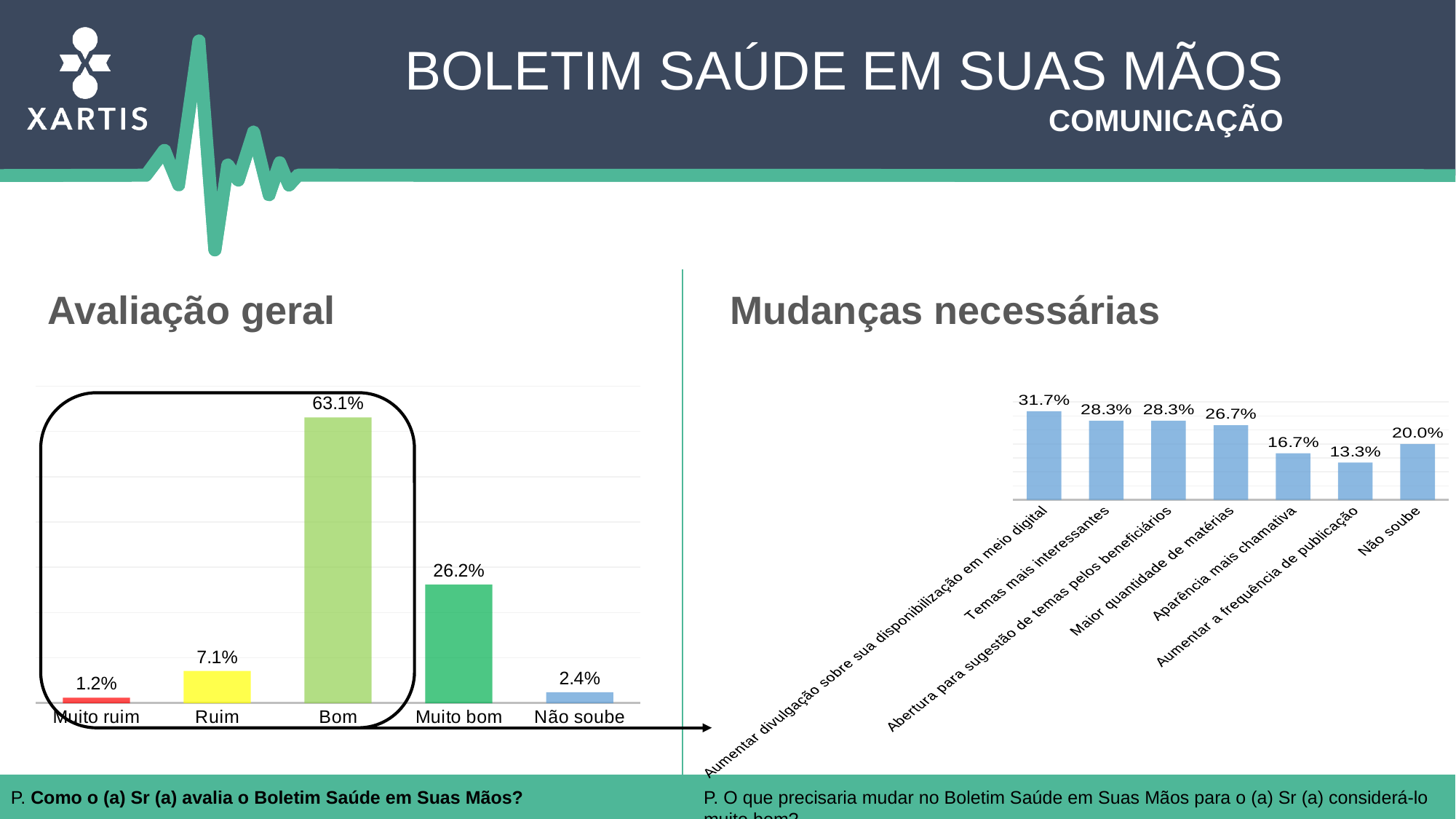

Boletim Saúde em Suas Mãos
Comunicação
Mudanças necessárias
Avaliação geral

### Chart

| Category |  |
|---|---|
| Muito ruim | 0.012 |
| Ruim | 0.071 |
| Bom | 0.6310000000000002 |
| Muito bom | 0.262 |
| Não soube | 0.024 |

### Chart

| Category |  |
|---|---|
| Aumentar divulgação sobre sua disponibilização em meio digital | 0.3166666666666669 |
| Temas mais interessantes | 0.2833333333333333 |
| Abertura para sugestão de temas pelos beneficiários | 0.2833333333333333 |
| Maior quantidade de matérias | 0.2666666666666668 |
| Aparência mais chamativa | 0.16666666666666666 |
| Aumentar a frequência de publicação | 0.1333333333333334 |
| Não soube | 0.2 |

P. Como o (a) Sr (a) avalia o Boletim Saúde em Suas Mãos?
P. O que precisaria mudar no Boletim Saúde em Suas Mãos para o (a) Sr (a) considerá-lo muito bom?